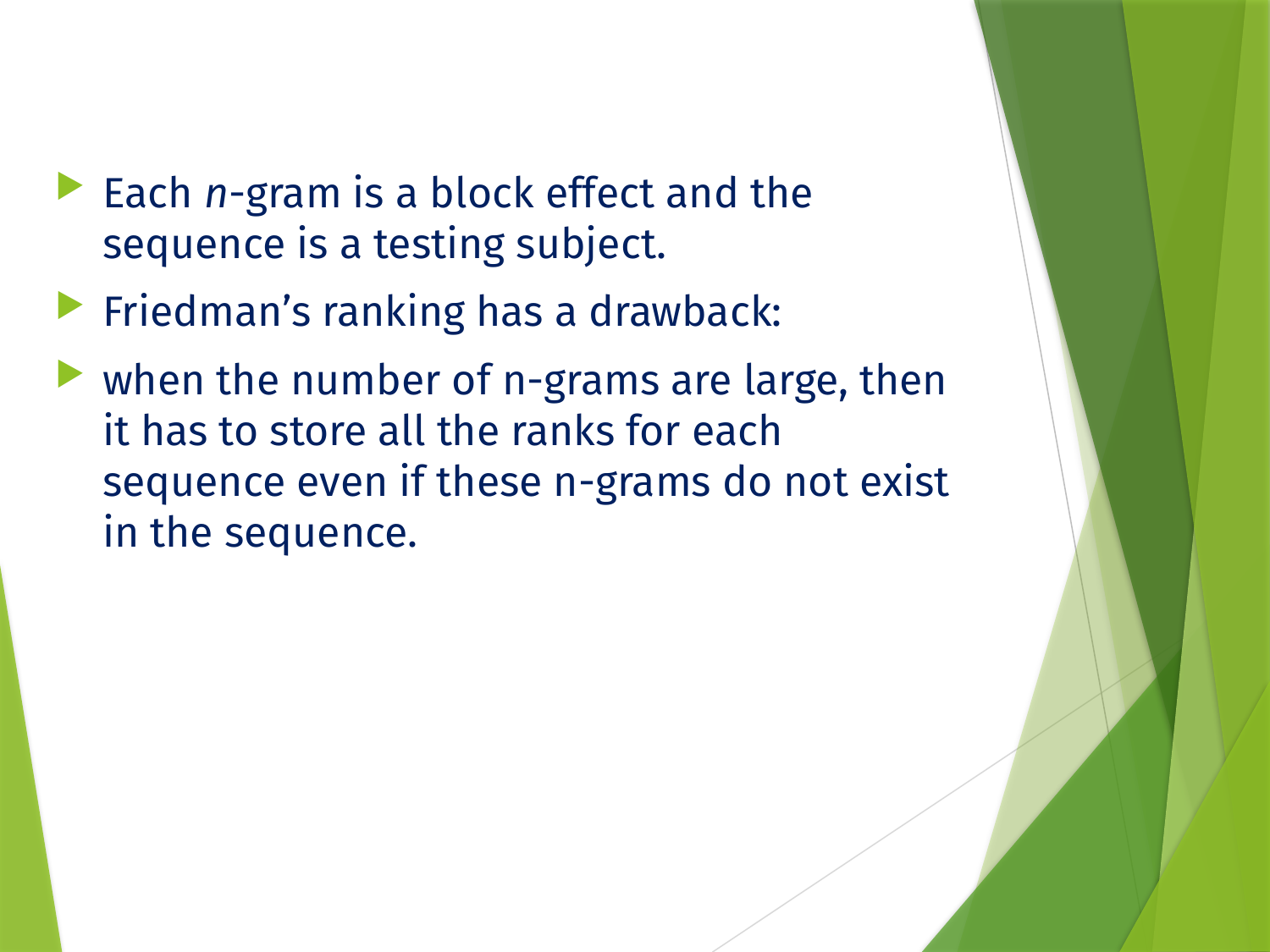

Each n-gram is a block effect and the sequence is a testing subject.
Friedman’s ranking has a drawback:
when the number of n-grams are large, then it has to store all the ranks for each sequence even if these n-grams do not exist in the sequence.